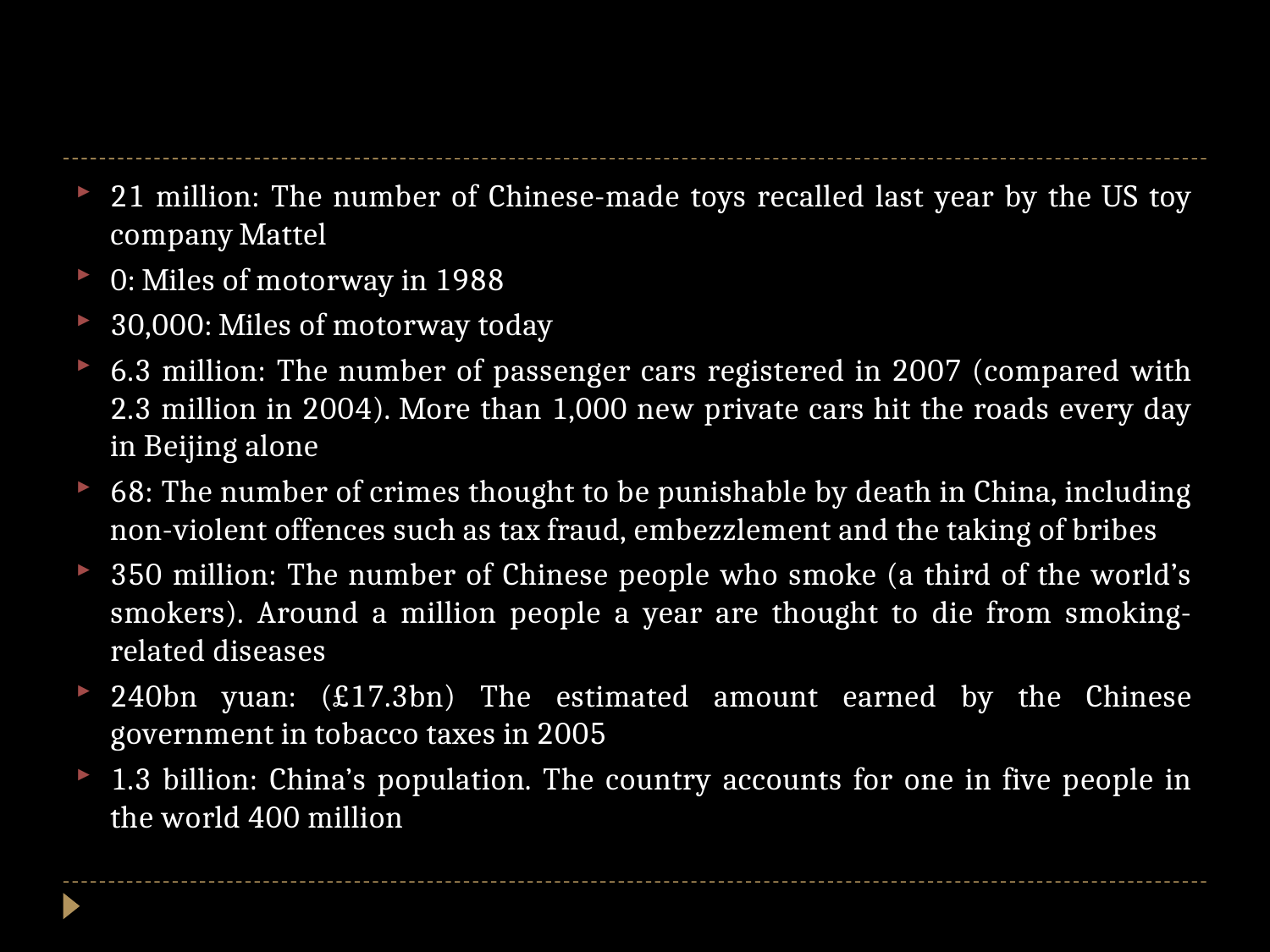

#
21 million: The number of Chinese-made toys recalled last year by the US toy company Mattel
0: Miles of motorway in 1988
30,000: Miles of motorway today
6.3 million: The number of passenger cars registered in 2007 (compared with 2.3 million in 2004). More than 1,000 new private cars hit the roads every day in Beijing alone
68: The number of crimes thought to be punishable by death in China, including non-violent offences such as tax fraud, embezzlement and the taking of bribes
350 million: The number of Chinese people who smoke (a third of the world’s smokers). Around a million people a year are thought to die from smoking-related diseases
240bn yuan: (£17.3bn) The estimated amount earned by the Chinese government in tobacco taxes in 2005
1.3 billion: China’s population. The country accounts for one in five people in the world 400 million